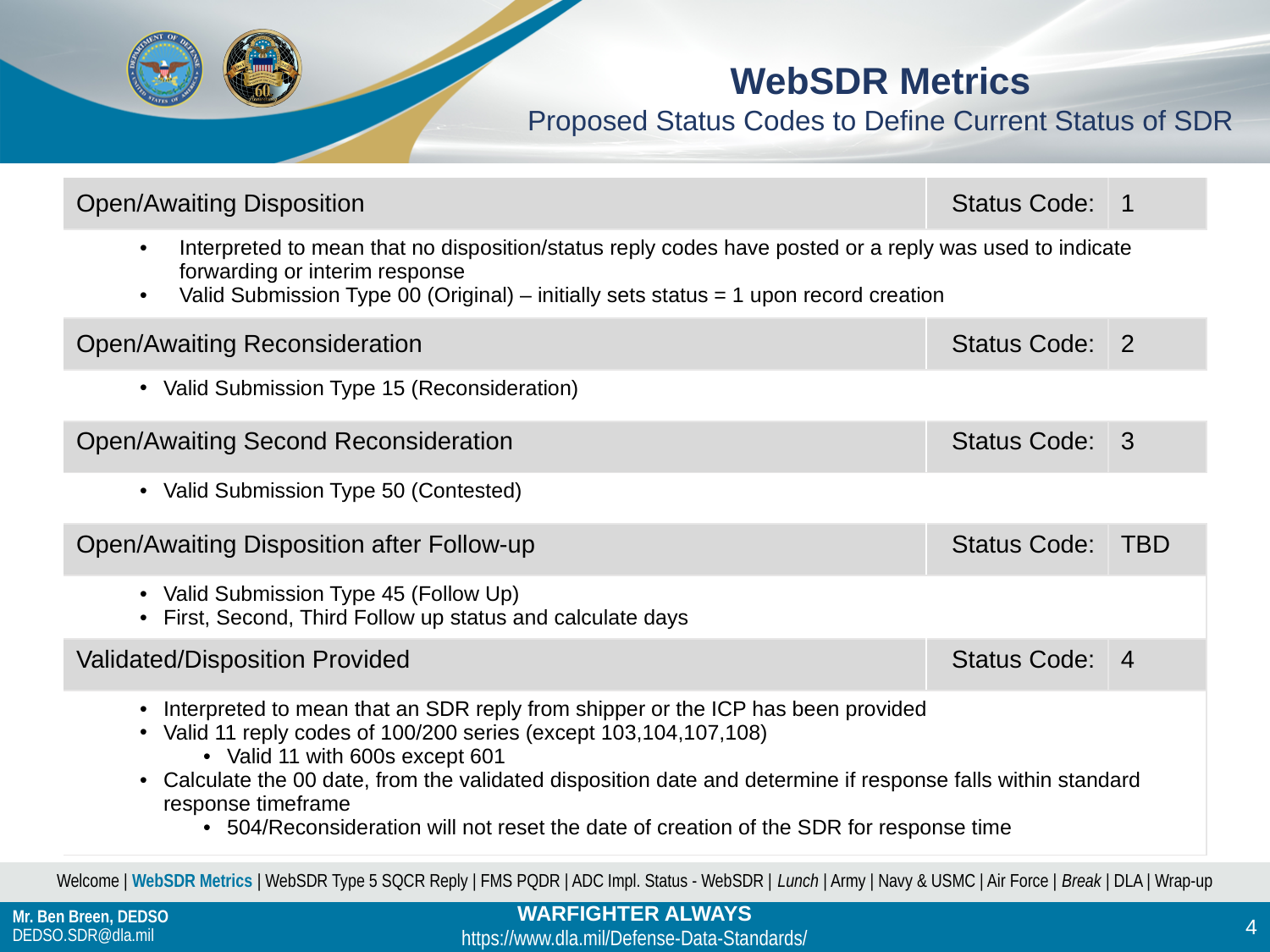

# WebSDR Metrics Proposed Status Codes to Define Current Status of SDR
| Open/Awaiting Disposition | Status Code: | 1 |
| --- | --- | --- |
| Interpreted to mean that no disposition/status reply codes have posted or a reply was used to indicate forwarding or interim response Valid Submission Type 00 (Original) – initially sets status = 1 upon record creation |  |  |
| Open/Awaiting Reconsideration | Status Code: | 2 |
| Valid Submission Type 15 (Reconsideration) |  |  |
| Open/Awaiting Second Reconsideration | Status Code: | 3 |
| Valid Submission Type 50 (Contested) |  |  |
| Open/Awaiting Disposition after Follow-up | Status Code: | TBD |
| Valid Submission Type 45 (Follow Up) First, Second, Third Follow up status and calculate days |  |  |
| Validated/Disposition Provided | Status Code: | 4 |
| Interpreted to mean that an SDR reply from shipper or the ICP has been provided Valid 11 reply codes of 100/200 series (except 103,104,107,108) Valid 11 with 600s except 601 Calculate the 00 date, from the validated disposition date and determine if response falls within standard response timeframe 504/Reconsideration will not reset the date of creation of the SDR for response time |  |  |

Welcome | WebSDR Metrics | WebSDR Type 5 SQCR Reply | FMS PQDR | ADC Impl. Status - WebSDR | Lunch | Army | Navy & USMC | Air Force | Break | DLA | Wrap-up
Mr. Ben Breen, DEDSO
DEDSO.SDR@dla.mil
4
https://www.dla.mil/Defense-Data-Standards/